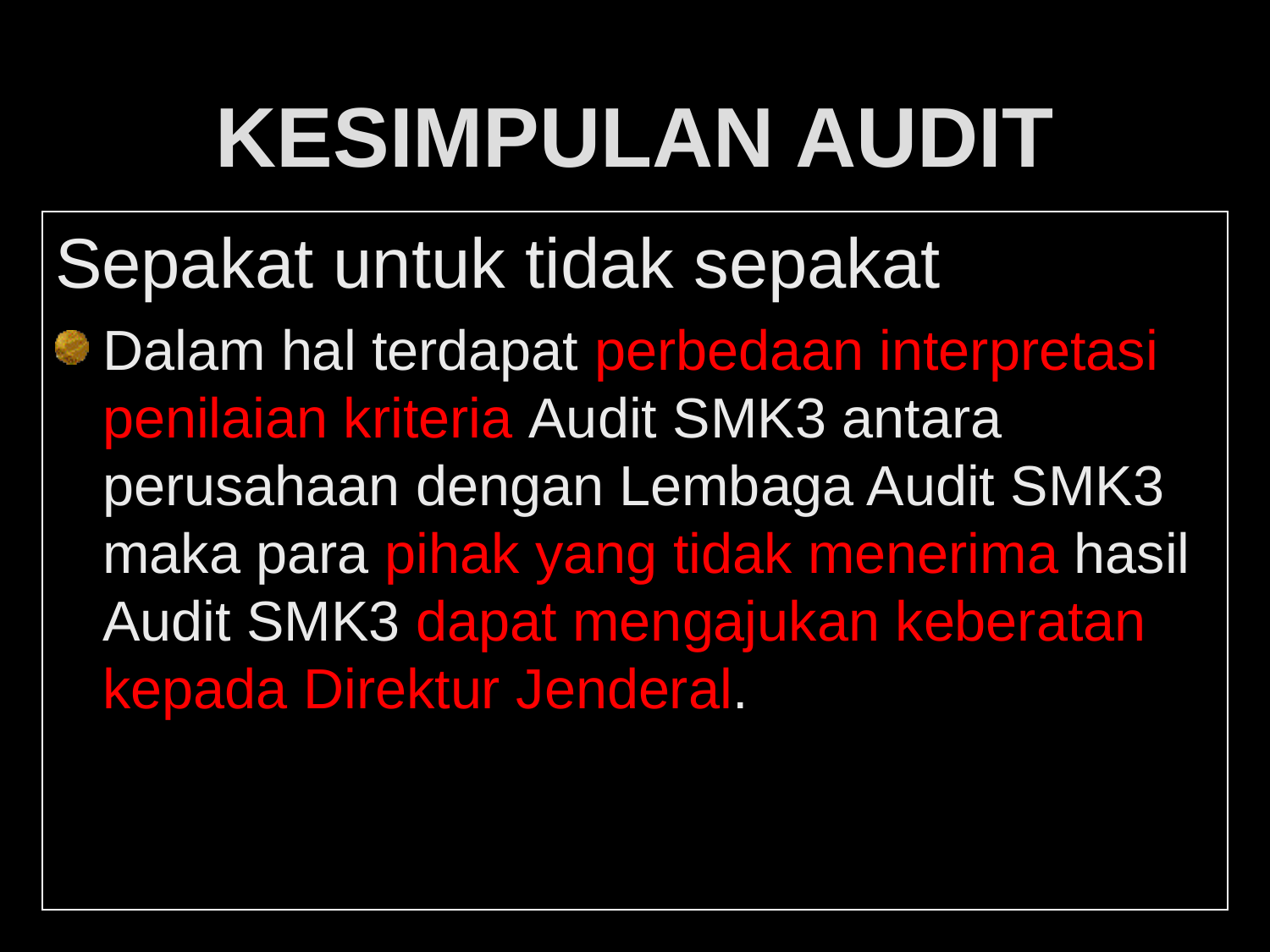

# KESIMPULAN AUDIT
Sepakat untuk tidak sepakat
Dalam hal terdapat perbedaan interpretasi penilaian kriteria Audit SMK3 antara perusahaan dengan Lembaga Audit SMK3 maka para pihak yang tidak menerima hasil Audit SMK3 dapat mengajukan keberatan kepada Direktur Jenderal.